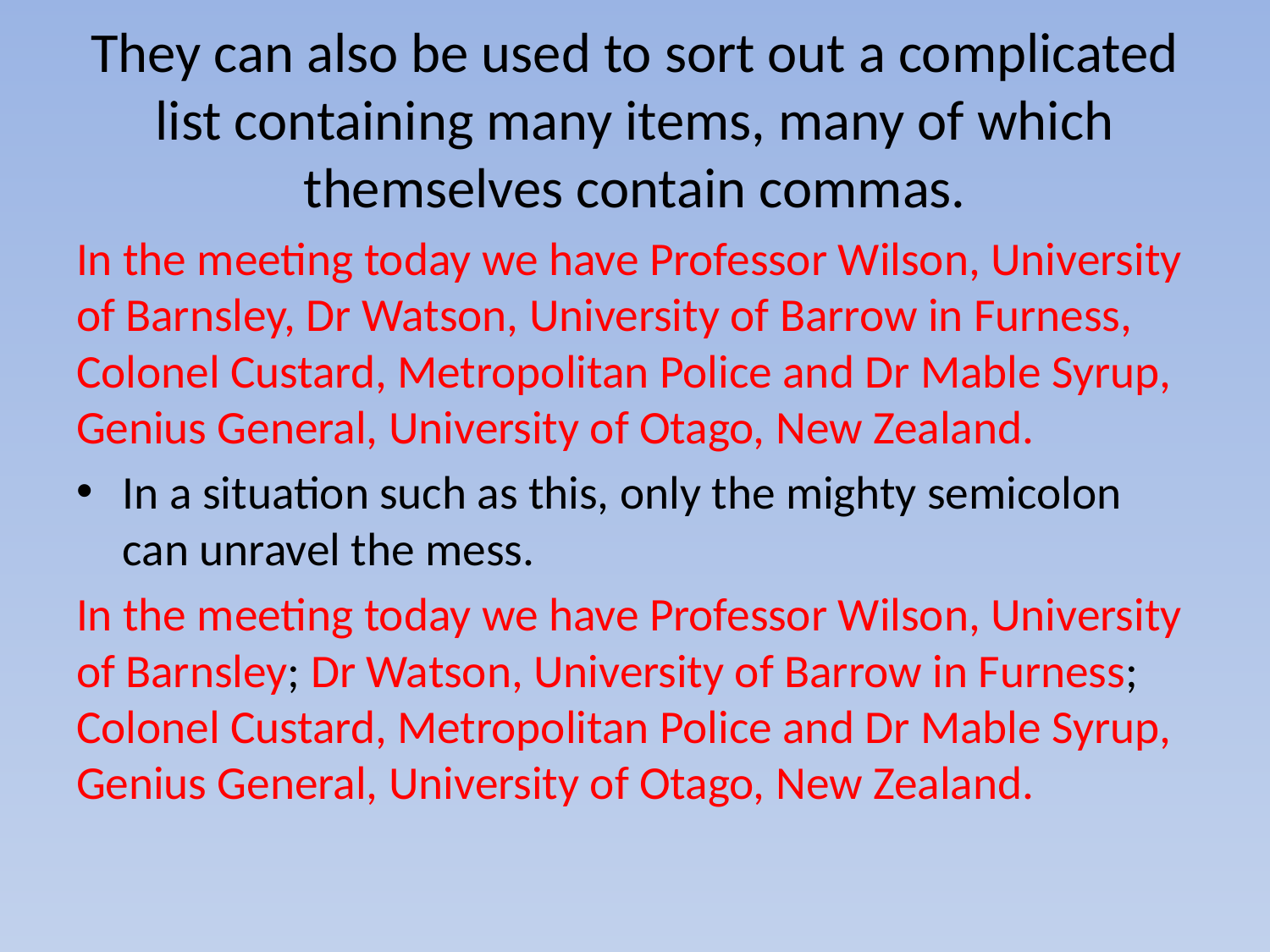

# They can also be used to sort out a complicated list containing many items, many of which themselves contain commas.
In the meeting today we have Professor Wilson, University of Barnsley, Dr Watson, University of Barrow in Furness, Colonel Custard, Metropolitan Police and Dr Mable Syrup, Genius General, University of Otago, New Zealand.
In a situation such as this, only the mighty semicolon can unravel the mess.
In the meeting today we have Professor Wilson, University of Barnsley; Dr Watson, University of Barrow in Furness; Colonel Custard, Metropolitan Police and Dr Mable Syrup, Genius General, University of Otago, New Zealand.